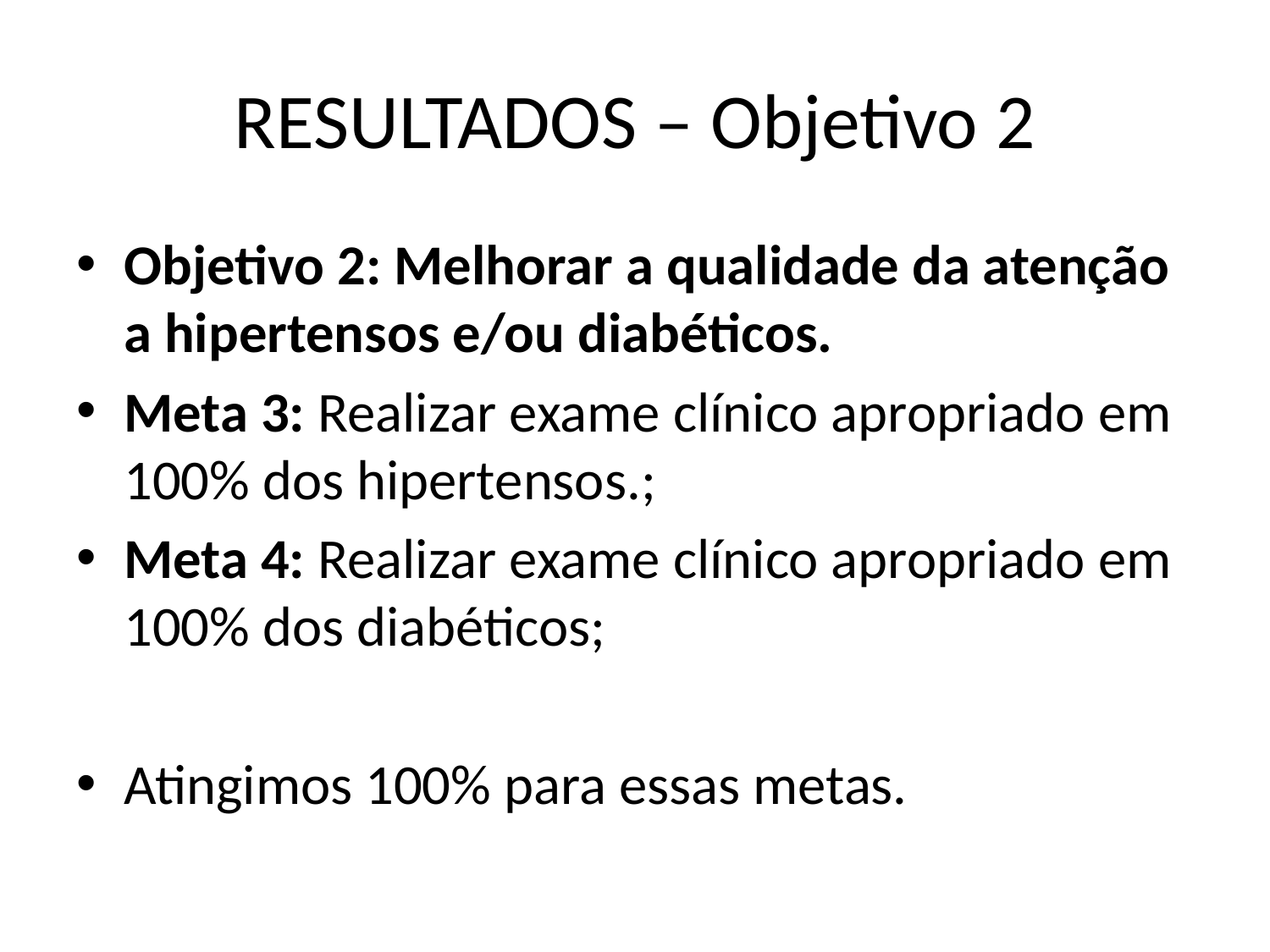

# RESULTADOS – Objetivo 2
Objetivo 2: Melhorar a qualidade da atenção a hipertensos e/ou diabéticos.
Meta 3: Realizar exame clínico apropriado em 100% dos hipertensos.;
Meta 4: Realizar exame clínico apropriado em 100% dos diabéticos;

Atingimos 100% para essas metas.